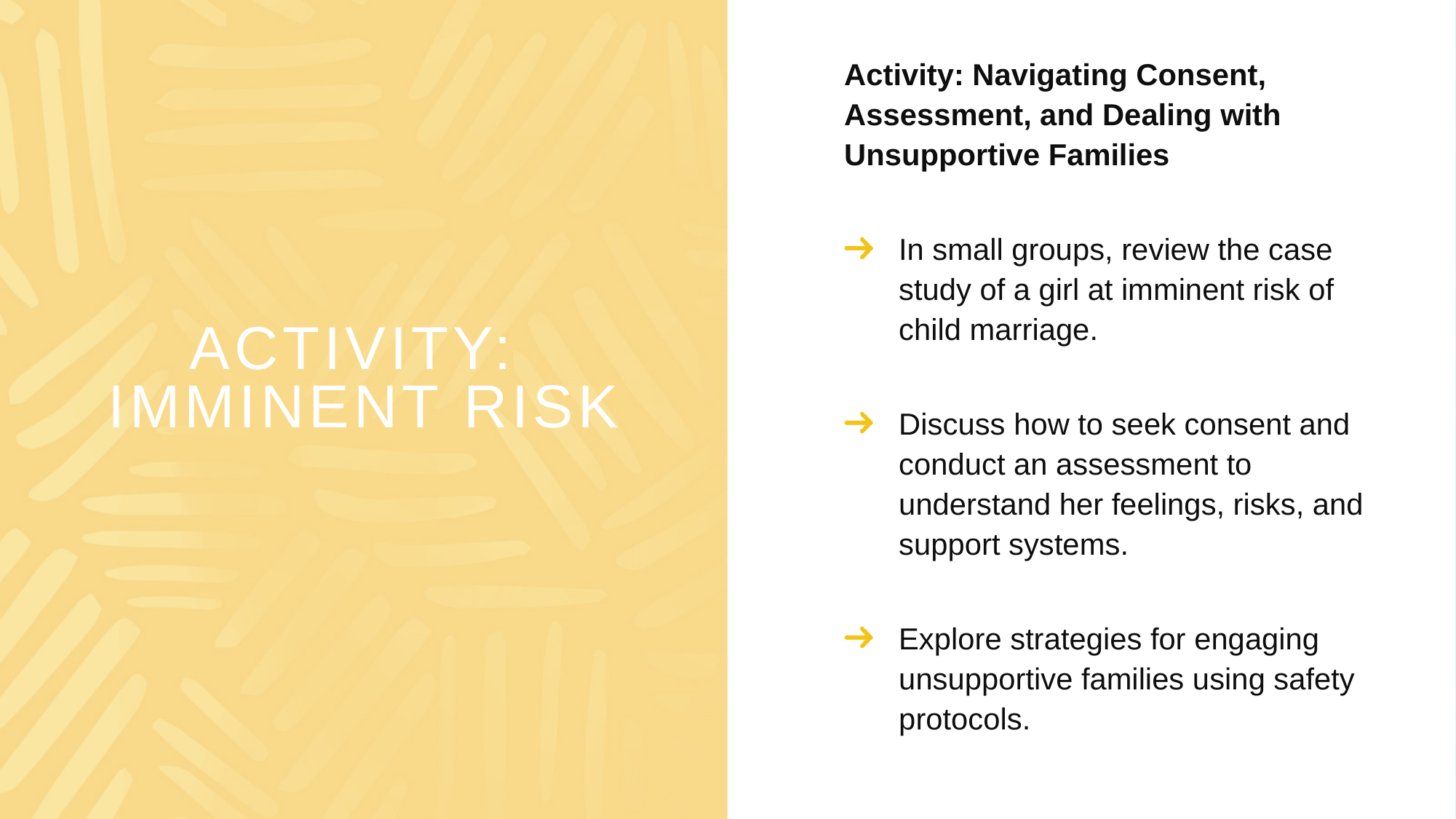

Activity: Navigating Consent, Assessment, and Dealing with Unsupportive Families
In small groups, review the case study of a girl at imminent risk of child marriage.
Discuss how to seek consent and conduct an assessment to understand her feelings, risks, and support systems.
Explore strategies for engaging unsupportive families using safety protocols.
# Activity: Imminent risk